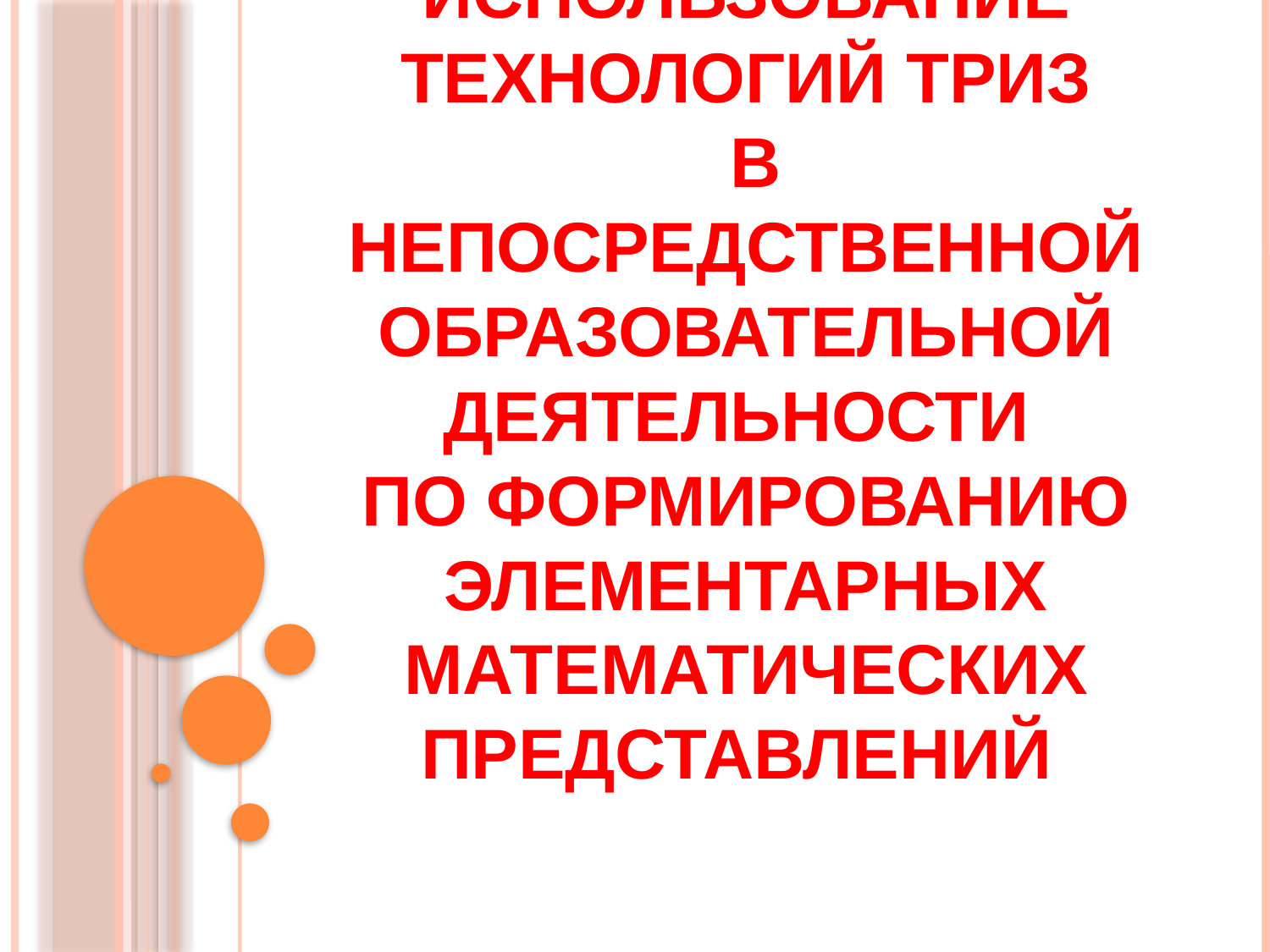

# Использование технологий ТРИЗ в непосредственной образовательной деятельности по формированию элементарных математических представлений